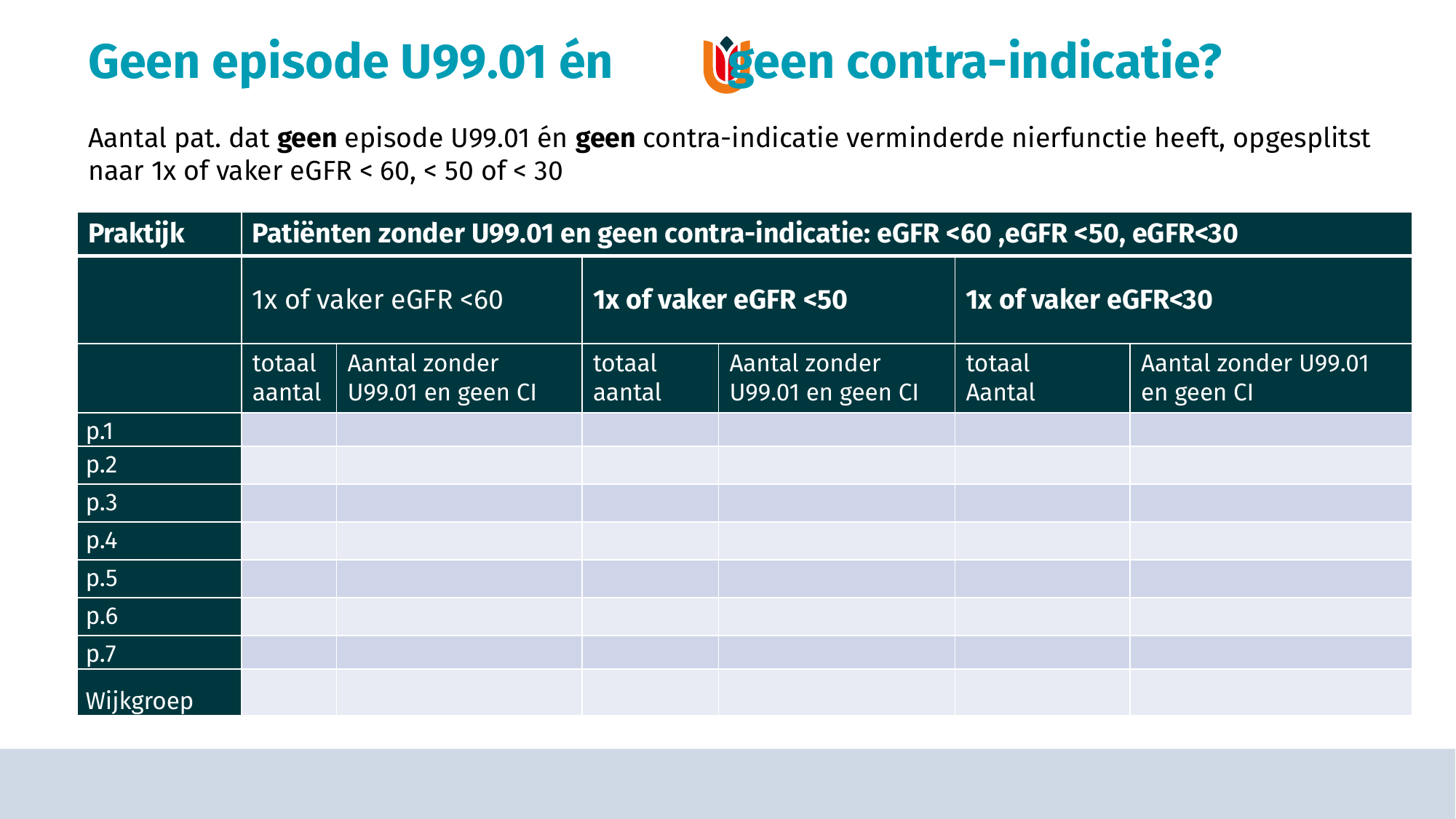

Geen episode U99.01 én          geen contra-indicatie?
Aantal pat. dat geen episode U99.01 én geen contra-indicatie verminderde nierfunctie heeft, opgesplitst naar 1x of vaker eGFR < 60, < 50 of < 30
| Praktijk | Patiënten zonder U99.01 en geen contra-indicatie: eGFR <60 ,eGFR <50, eGFR<30 |  |  |  |  |  |
| --- | --- | --- | --- | --- | --- | --- |
|  | 1x of vaker eGFR <60 |  | 1x of vaker eGFR <50 |  | 1x of vaker eGFR<30 |  |
|  | totaalaantal | Aantal zonder U99.01 en geen CI | totaal aantal | Aantal zonder U99.01 en geen CI | totaal Aantal | Aantal zonder U99.01 en geen CI |
| p.1 |  |  |  |  |  |  |
| p.2 |  |  |  |  |  |  |
| p.3 |  |  |  |  |  |  |
| p.4 |  |  |  |  |  |  |
| p.5 |  |  |  |  |  |  |
| p.6 |  |  |  |  |  |  |
| p.7 |  |  |  |  |  |  |
| Wijkgroep |  |  |  |  |  |  |